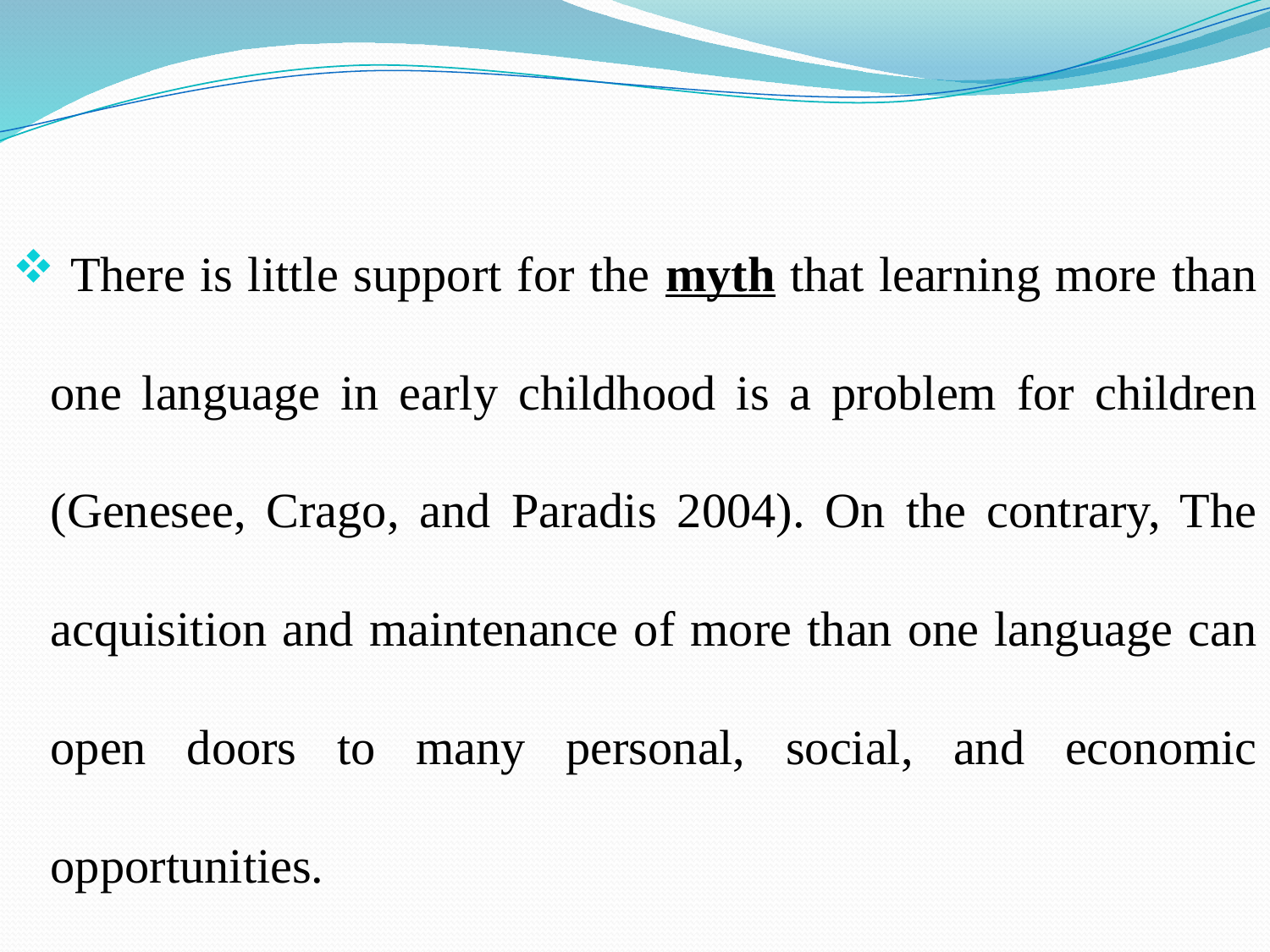

#

 There is little support for the myth that learning more than one language in early childhood is a problem for children (Genesee, Crago, and Paradis 2004). On the contrary, The acquisition and maintenance of more than one language can open doors to many personal, social, and economic opportunities.